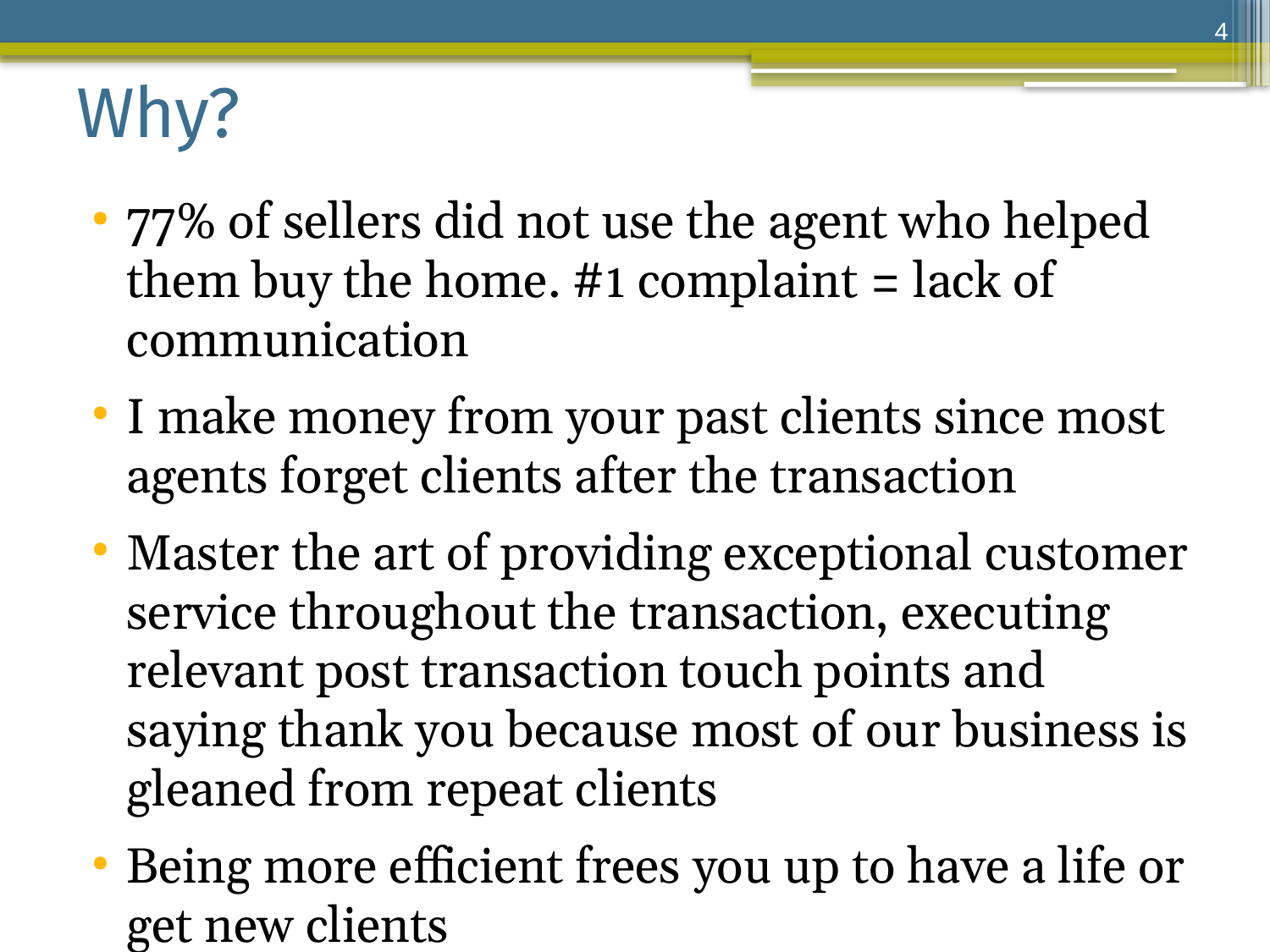

4
# Why?
77% of sellers did not use the agent who helped them buy the home. #1 complaint = lack of communication
I make money from your past clients since most agents forget clients after the transaction
Master the art of providing exceptional customer service throughout the transaction, executing relevant post transaction touch points and saying thank you because most of our business is gleaned from repeat clients
Being more efficient frees you up to have a life or get new clients